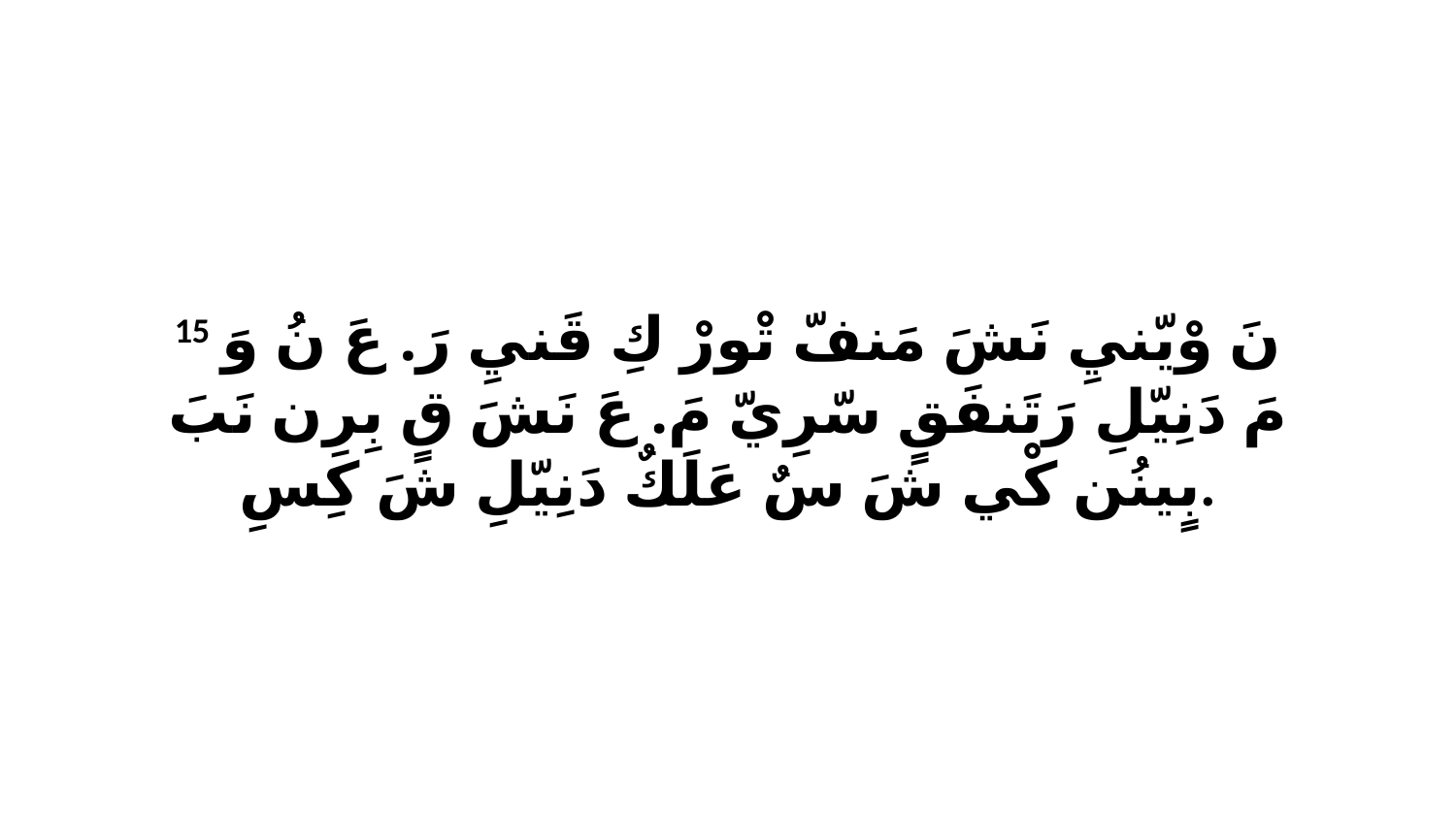

15 نَ وْيّنيِ نَشَ مَنفّ تْورْ كِ قَنيِ رَ. عَ نُ وَ مَ دَنِيّلِ رَتَنفَقٍ سّرِيّ مَ. عَ نَشَ قٍ بِرِن نَبَ بٍينُن كْي شَ سٌ عَلَكٌ دَنِيّلِ شَ كِسِ.